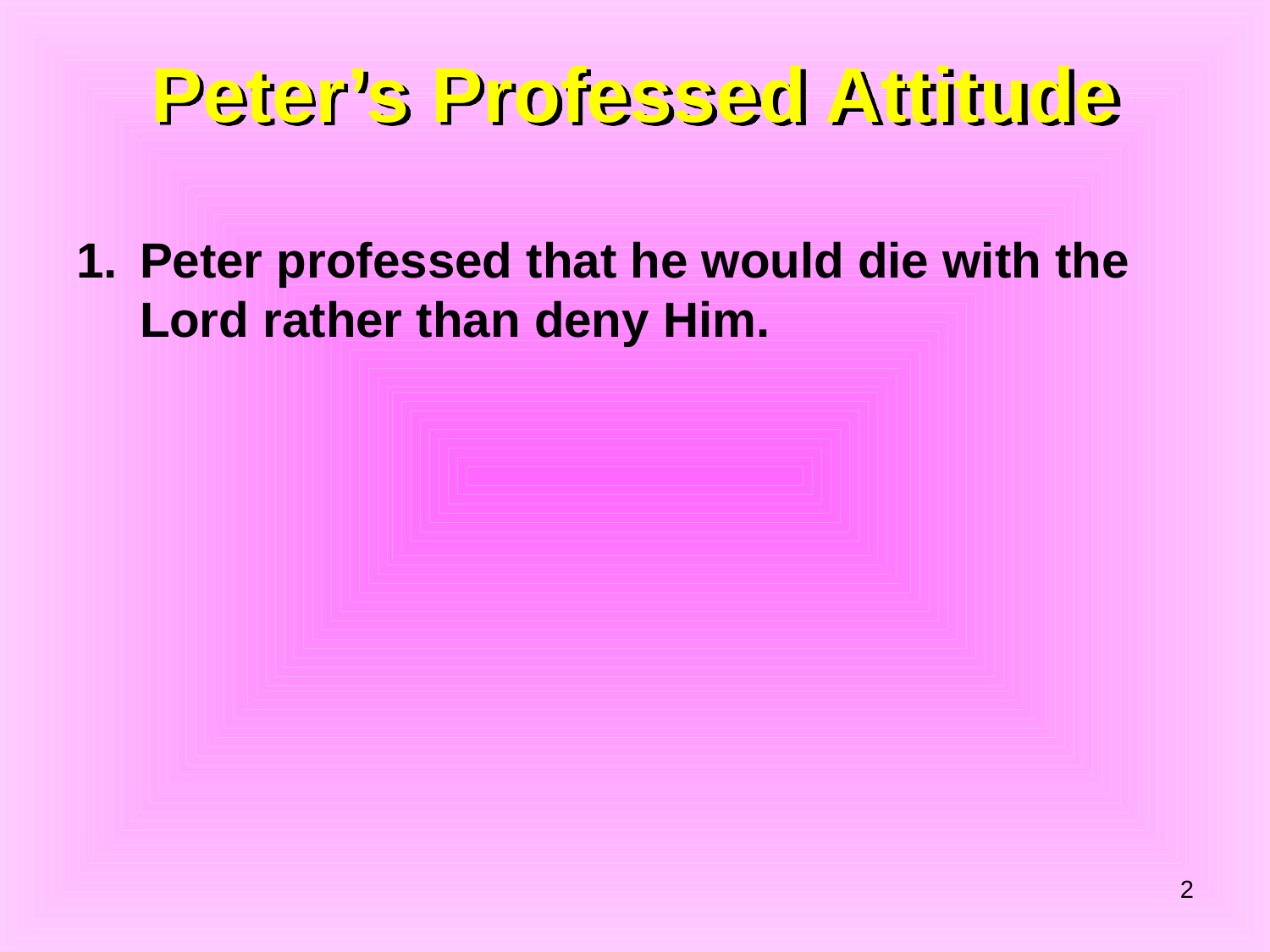

# Peter’s Professed Attitude
Peter professed that he would die with the Lord rather than deny Him.
2